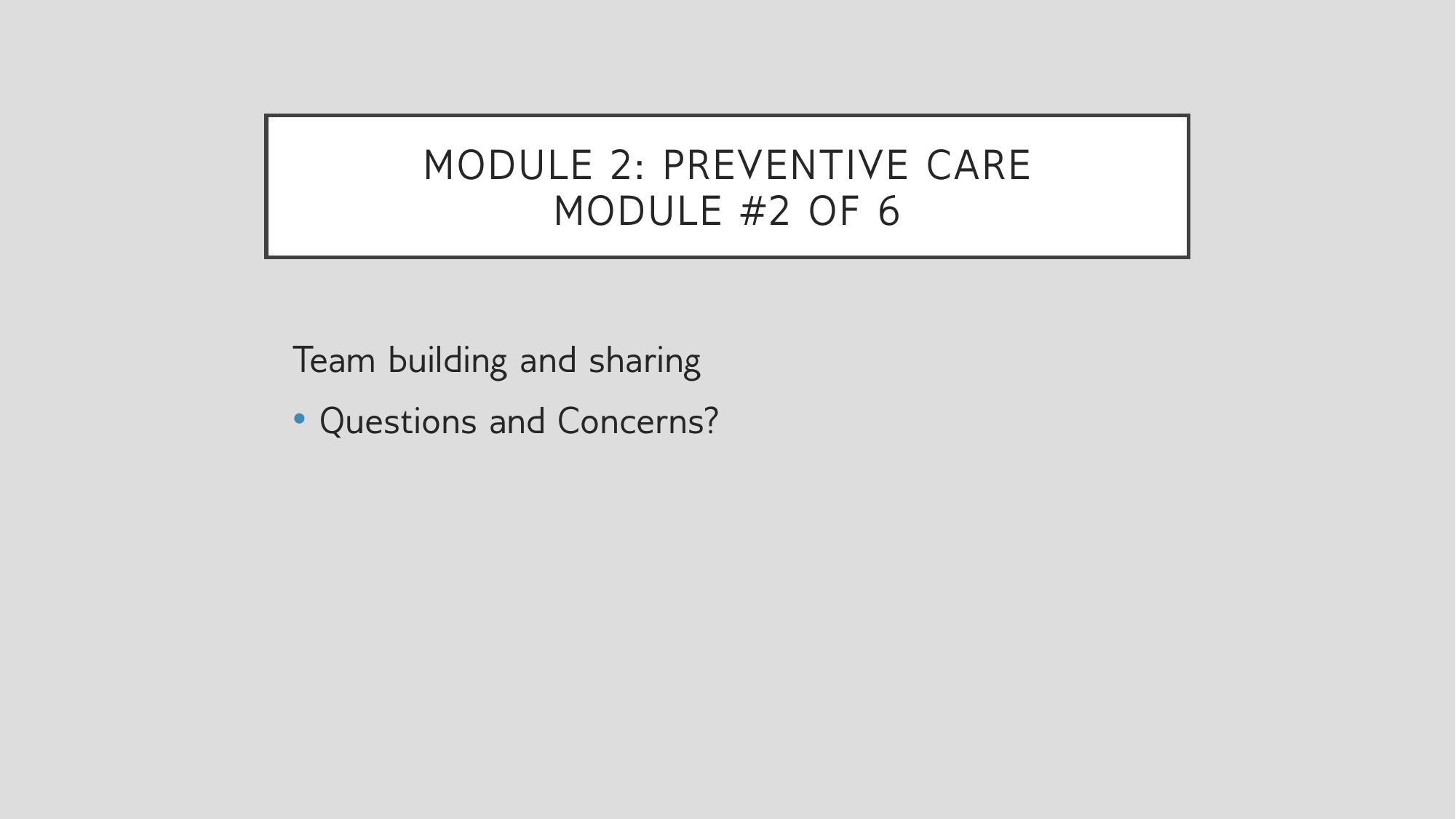

Module 2: PREVENTIVE CARE
module #2 of 6

Team building and sharing
Questions and Concerns?